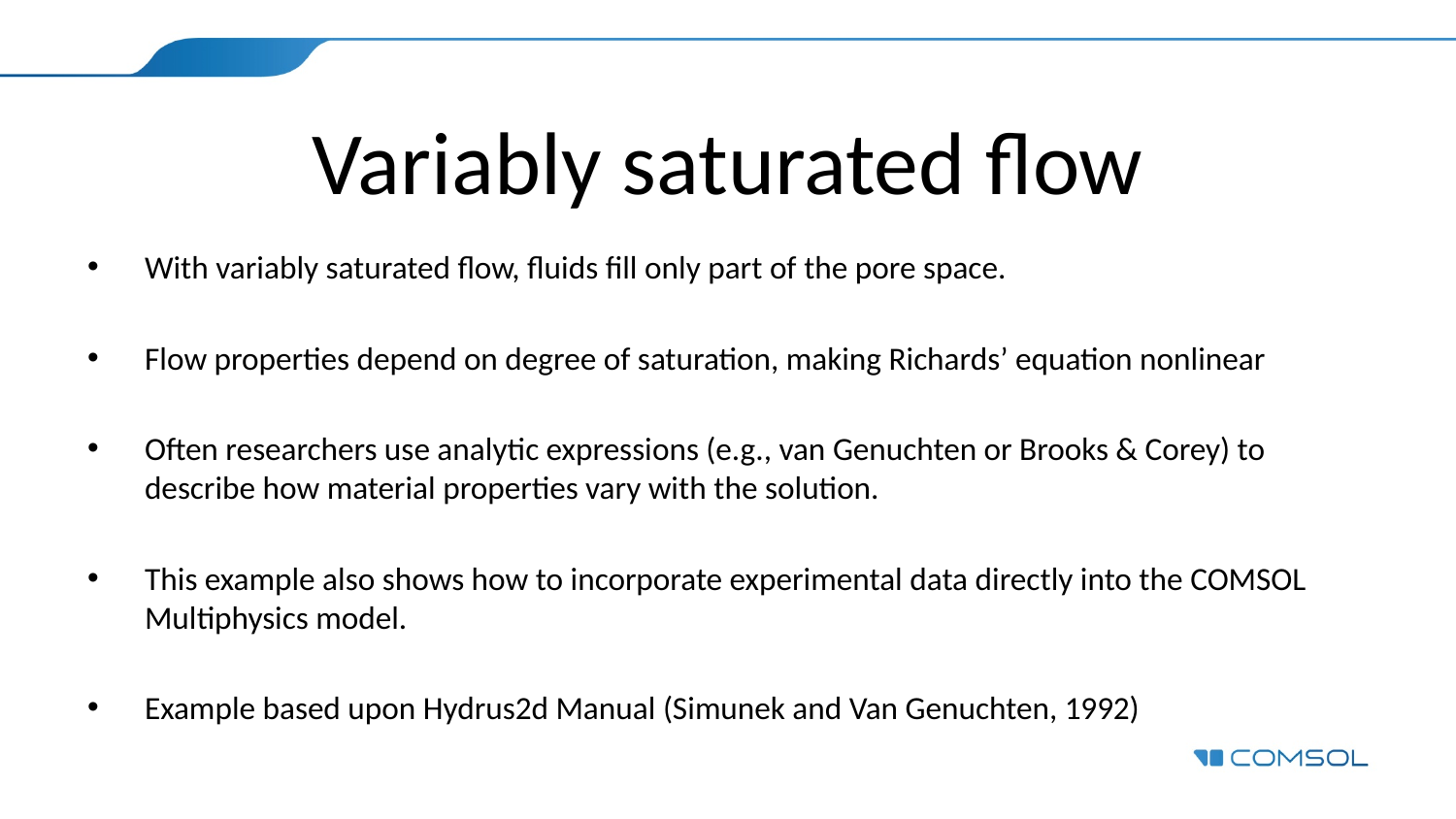

# Variably saturated flow
With variably saturated flow, fluids fill only part of the pore space.

Flow properties depend on degree of saturation, making Richards’ equation nonlinear

Often researchers use analytic expressions (e.g., van Genuchten or Brooks & Corey) to describe how material properties vary with the solution.

This example also shows how to incorporate experimental data directly into the COMSOL Multiphysics model.

Example based upon Hydrus2d Manual (Simunek and Van Genuchten, 1992)